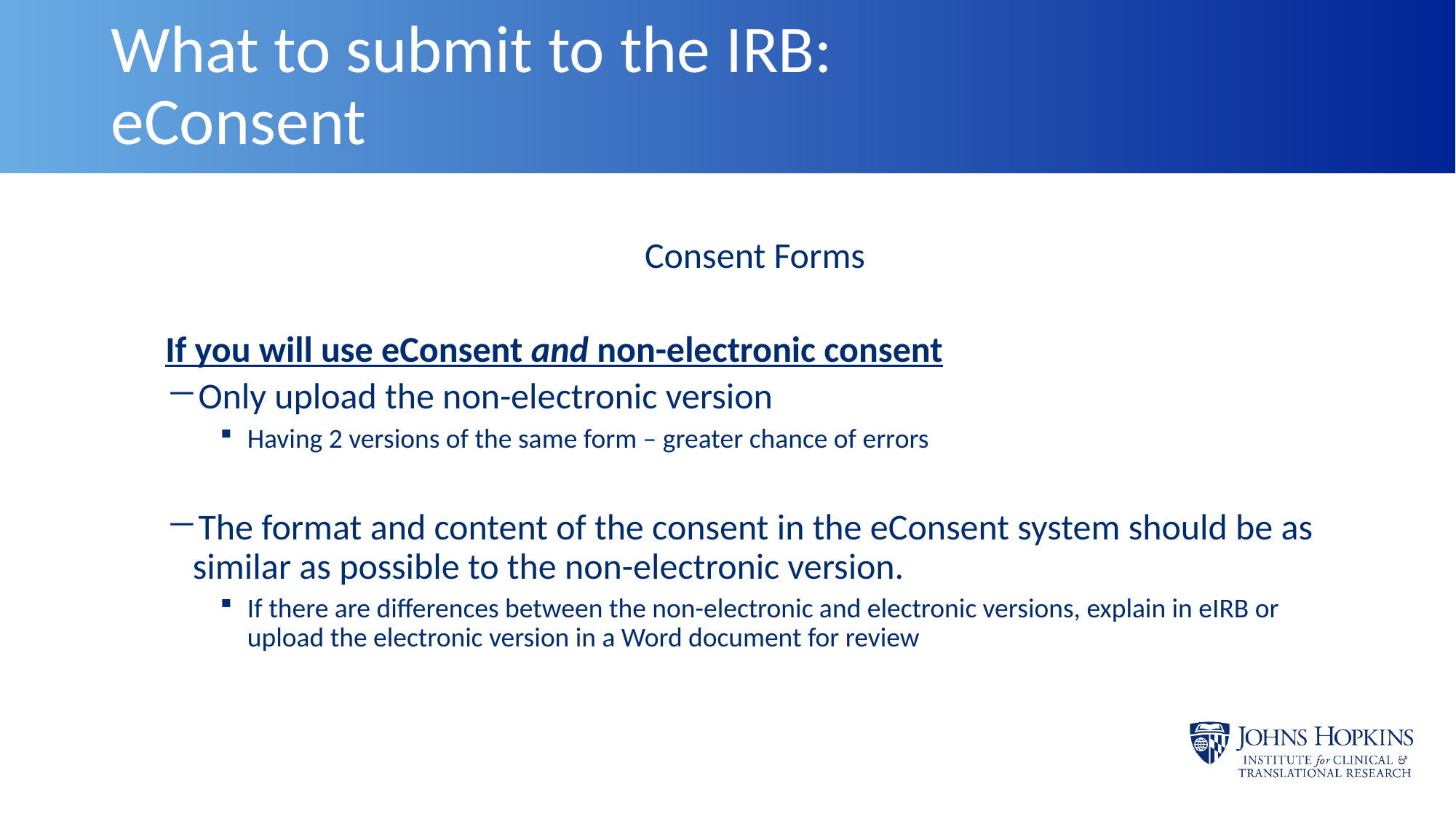

# What to submit to the IRB: eConsent
Consent Forms

If you will use eConsent and non-electronic consent
Only upload the non-electronic version
Having 2 versions of the same form – greater chance of errors

The format and content of the consent in the eConsent system should be as similar as possible to the non-electronic version.
If there are differences between the non-electronic and electronic versions, explain in eIRB or upload the electronic version in a Word document for review